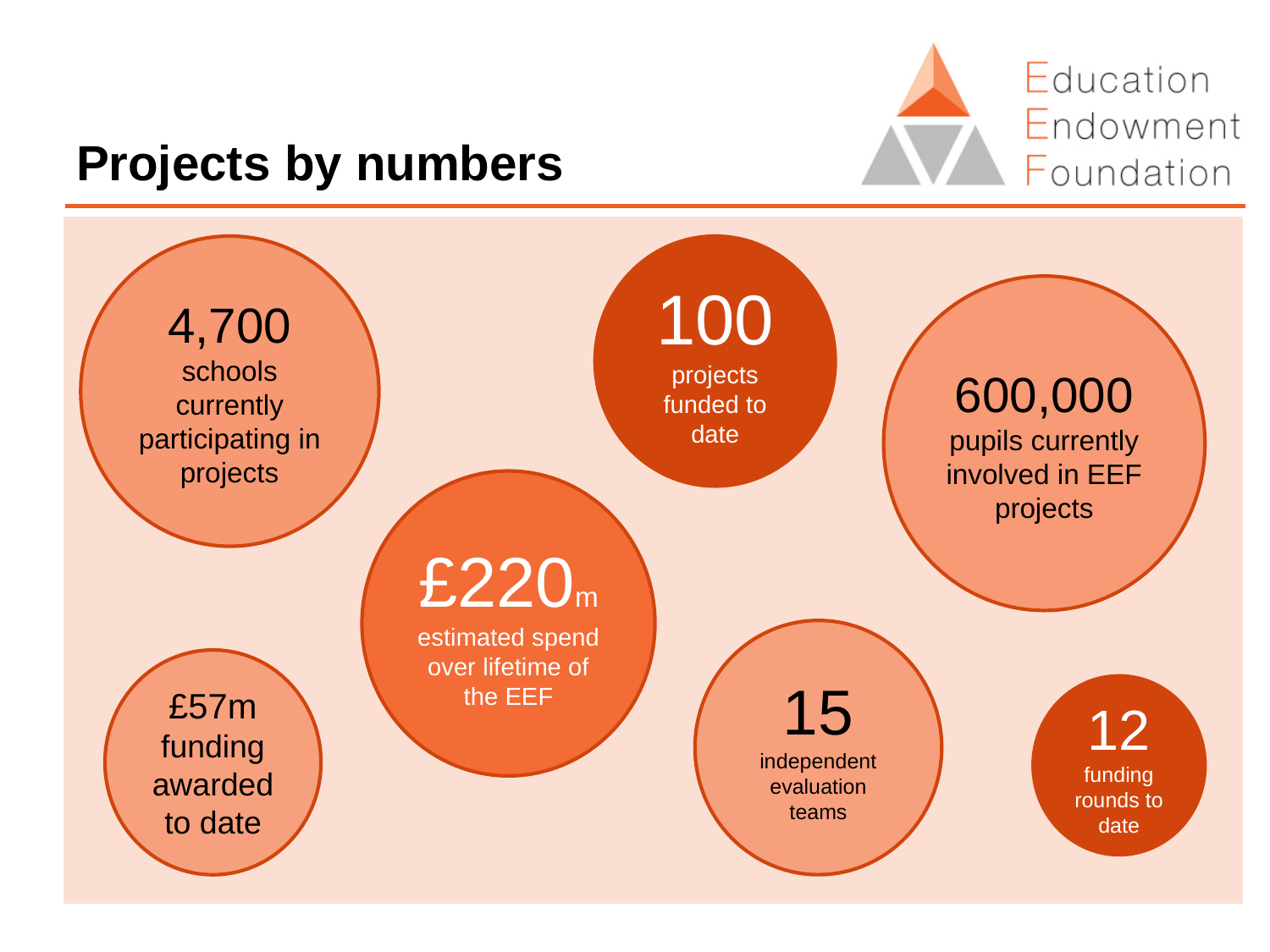

# Projects by numbers

4,700 schools currently participating in projects
100 projects funded to date
600,000 pupils currently involved in EEF projects
£220m
estimated spend over lifetime of the EEF
15 independent evaluation teams
£57m
funding awarded to date
12 funding rounds to date